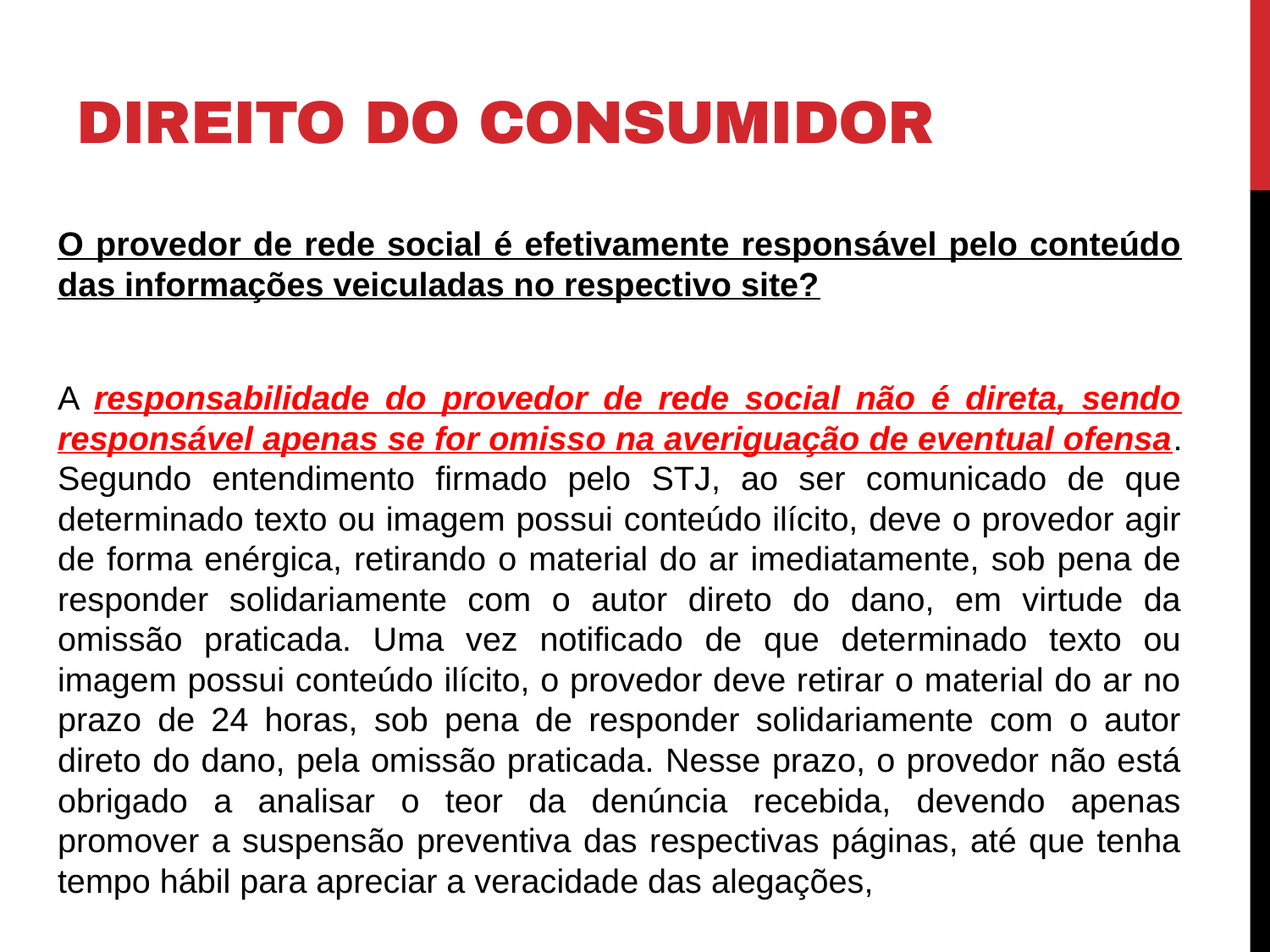

# Direito do consumidor
O provedor de rede social é efetivamente responsável pelo conteúdo das informações veiculadas no respectivo site?

A responsabilidade do provedor de rede social não é direta, sendo responsável apenas se for omisso na averiguação de eventual ofensa. Segundo entendimento firmado pelo STJ, ao ser comunicado de que determinado texto ou imagem possui conteúdo ilícito, deve o provedor agir de forma enérgica, retirando o material do ar imediatamente, sob pena de responder solidariamente com o autor direto do dano, em virtude da omissão praticada. Uma vez notificado de que determinado texto ou imagem possui conteúdo ilícito, o provedor deve retirar o material do ar no prazo de 24 horas, sob pena de responder solidariamente com o autor direto do dano, pela omissão praticada. Nesse prazo, o provedor não está obrigado a analisar o teor da denúncia recebida, devendo apenas promover a suspensão preventiva das respectivas páginas, até que tenha tempo hábil para apreciar a veracidade das alegações,